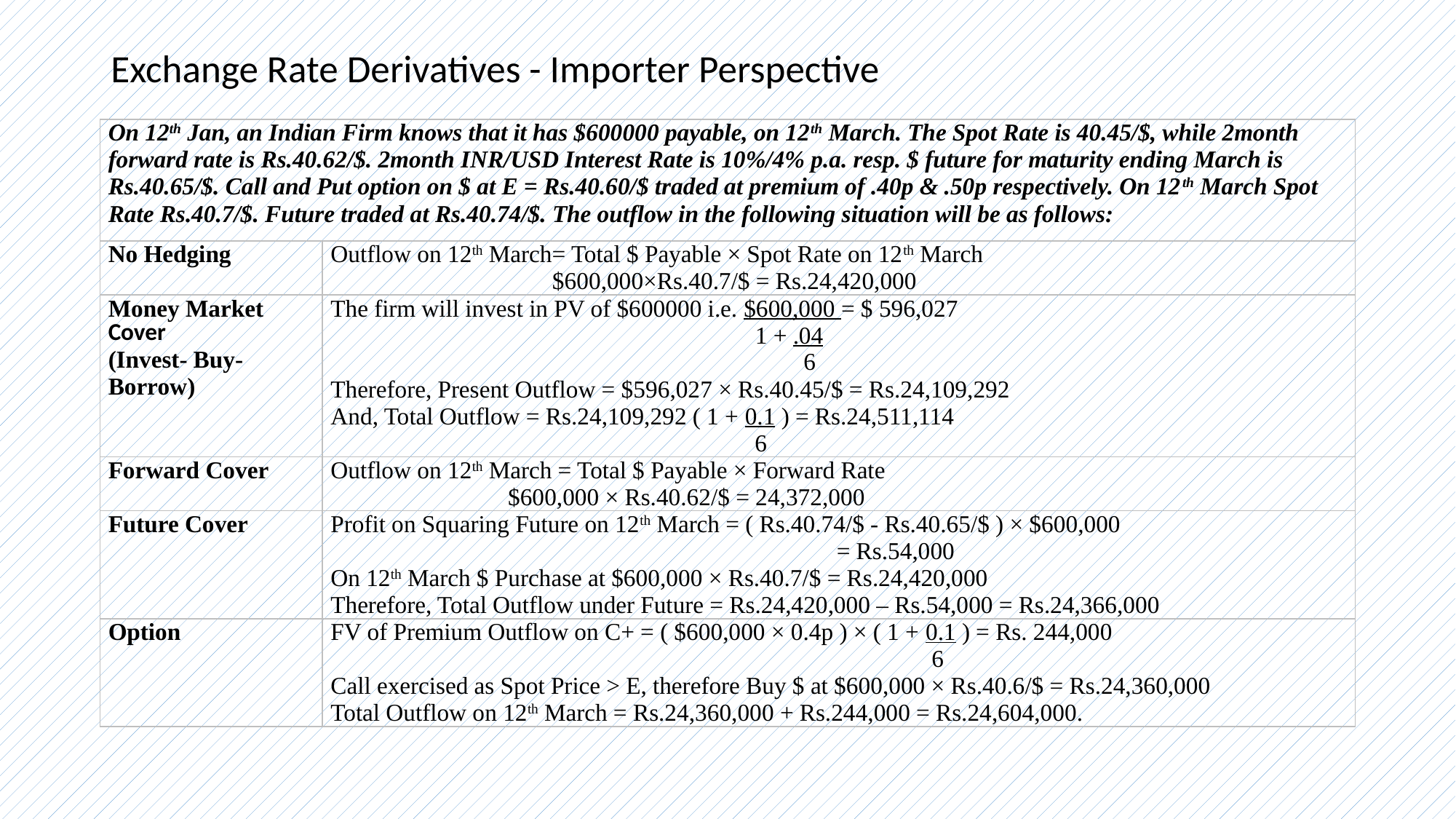

# Exchange Rate Derivatives - Importer Perspective
| On 12th Jan, an Indian Firm knows that it has $600000 payable, on 12th March. The Spot Rate is 40.45/$, while 2month forward rate is Rs.40.62/$. 2month INR/USD Interest Rate is 10%/4% p.a. resp. $ future for maturity ending March is Rs.40.65/$. Call and Put option on $ at E = Rs.40.60/$ traded at premium of .40p & .50p respectively. On 12th March Spot Rate Rs.40.7/$. Future traded at Rs.40.74/$. The outflow in the following situation will be as follows: |  |
| --- | --- |
| No Hedging | Outflow on 12th March= Total $ Payable × Spot Rate on 12th March $600,000×Rs.40.7/$ = Rs.24,420,000 |
| Money Market Cover (Invest- Buy- Borrow) | The firm will invest in PV of $600000 i.e. $600,000 = $ 596,027 1 + .04 6 Therefore, Present Outflow = $596,027 × Rs.40.45/$ = Rs.24,109,292 And, Total Outflow = Rs.24,109,292 ( 1 + 0.1 ) = Rs.24,511,114 6 |
| Forward Cover | Outflow on 12th March = Total $ Payable × Forward Rate $600,000 × Rs.40.62/$ = 24,372,000 |
| Future Cover | Profit on Squaring Future on 12th March = ( Rs.40.74/$ - Rs.40.65/$ ) × $600,000 = Rs.54,000 On 12th March $ Purchase at $600,000 × Rs.40.7/$ = Rs.24,420,000 Therefore, Total Outflow under Future = Rs.24,420,000 – Rs.54,000 = Rs.24,366,000 |
| Option | FV of Premium Outflow on C+ = ( $600,000 × 0.4p ) × ( 1 + 0.1 ) = Rs. 244,000 6 Call exercised as Spot Price > E, therefore Buy $ at $600,000 × Rs.40.6/$ = Rs.24,360,000 Total Outflow on 12th March = Rs.24,360,000 + Rs.244,000 = Rs.24,604,000. |